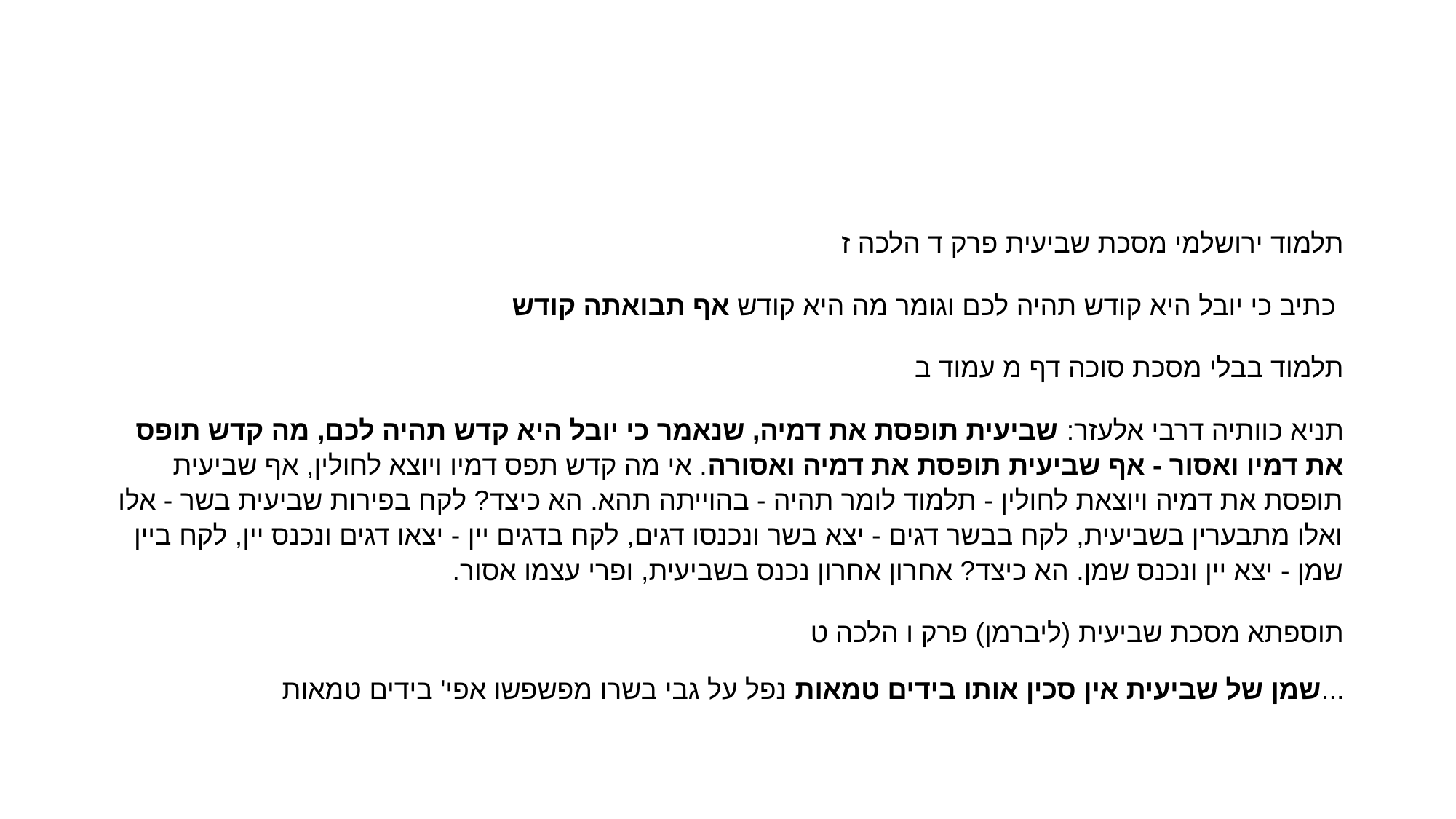

#
תלמוד ירושלמי מסכת שביעית פרק ד הלכה ז
 כתיב כי יובל היא קודש תהיה לכם וגומר מה היא קודש אף תבואתה קודש
תלמוד בבלי מסכת סוכה דף מ עמוד ב
תניא כוותיה דרבי אלעזר: שביעית תופסת את דמיה, שנאמר כי יובל היא קדש תהיה לכם, מה קדש תופס את דמיו ואסור - אף שביעית תופסת את דמיה ואסורה. אי מה קדש תפס דמיו ויוצא לחולין, אף שביעית תופסת את דמיה ויוצאת לחולין - תלמוד לומר תהיה - בהוייתה תהא. הא כיצד? לקח בפירות שביעית בשר - אלו ואלו מתבערין בשביעית, לקח בבשר דגים - יצא בשר ונכנסו דגים, לקח בדגים יין - יצאו דגים ונכנס יין, לקח ביין שמן - יצא יין ונכנס שמן. הא כיצד? אחרון אחרון נכנס בשביעית, ופרי עצמו אסור.
תוספתא מסכת שביעית (ליברמן) פרק ו הלכה ט
...שמן של שביעית אין סכין אותו בידים טמאות נפל על גבי בשרו מפשפשו אפי' בידים טמאות